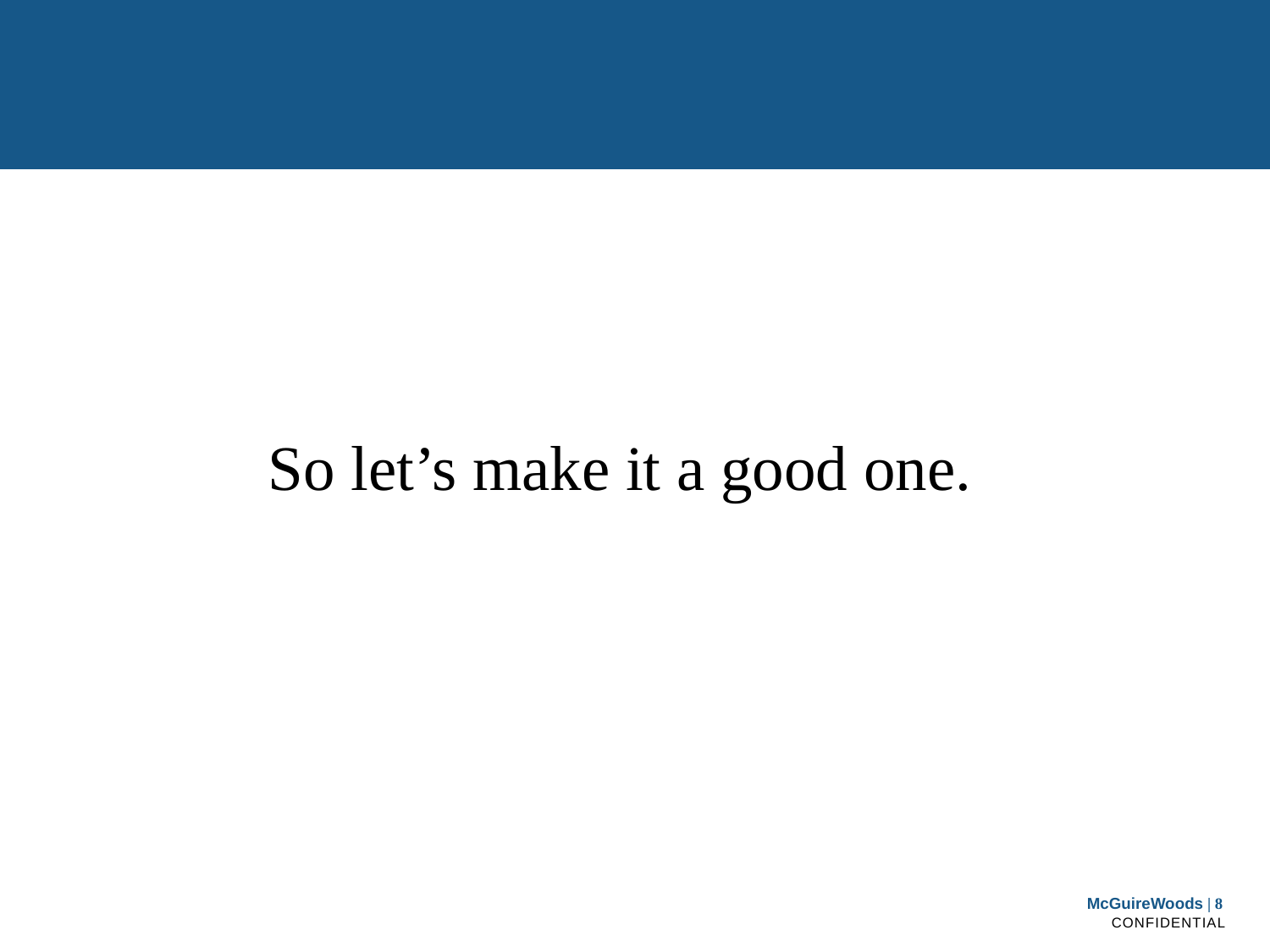

So let’s make it a good one.